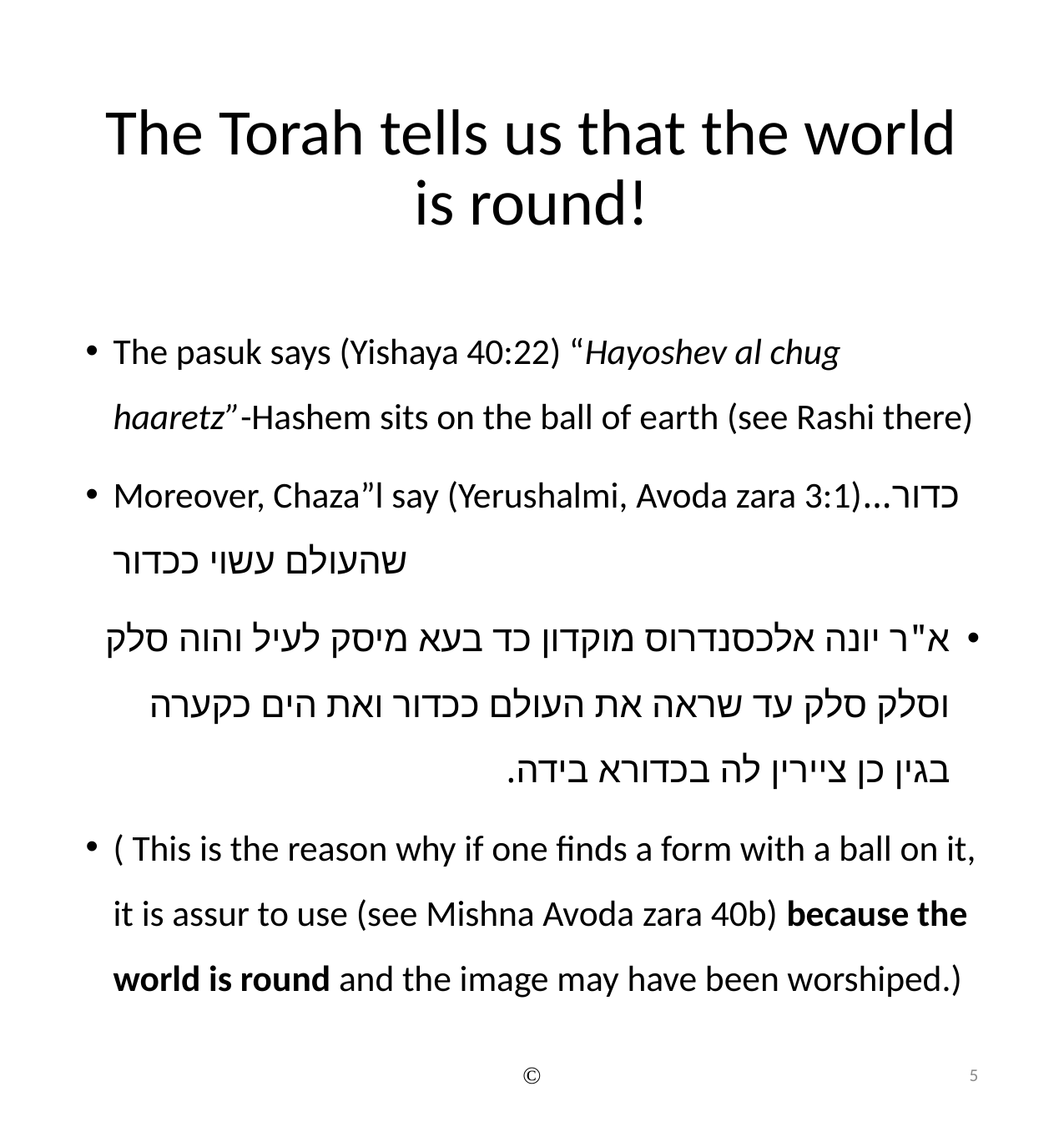

# The Torah tells us that the world is round!
The pasuk says (Yishaya 40:22) “Hayoshev al chug haaretz”-Hashem sits on the ball of earth (see Rashi there)
Moreover, Chaza”l say (Yerushalmi, Avoda zara 3:1)כדור… שהעולם עשוי ככדור
א"ר יונה אלכסנדרוס מוקדון כד בעא מיסק לעיל והוה סלק וסלק סלק עד שראה את העולם ככדור ואת הים כקערה בגין כן ציירין לה בכדורא בידה.
( This is the reason why if one finds a form with a ball on it, it is assur to use (see Mishna Avoda zara 40b) because the world is round and the image may have been worshiped.)
©
5